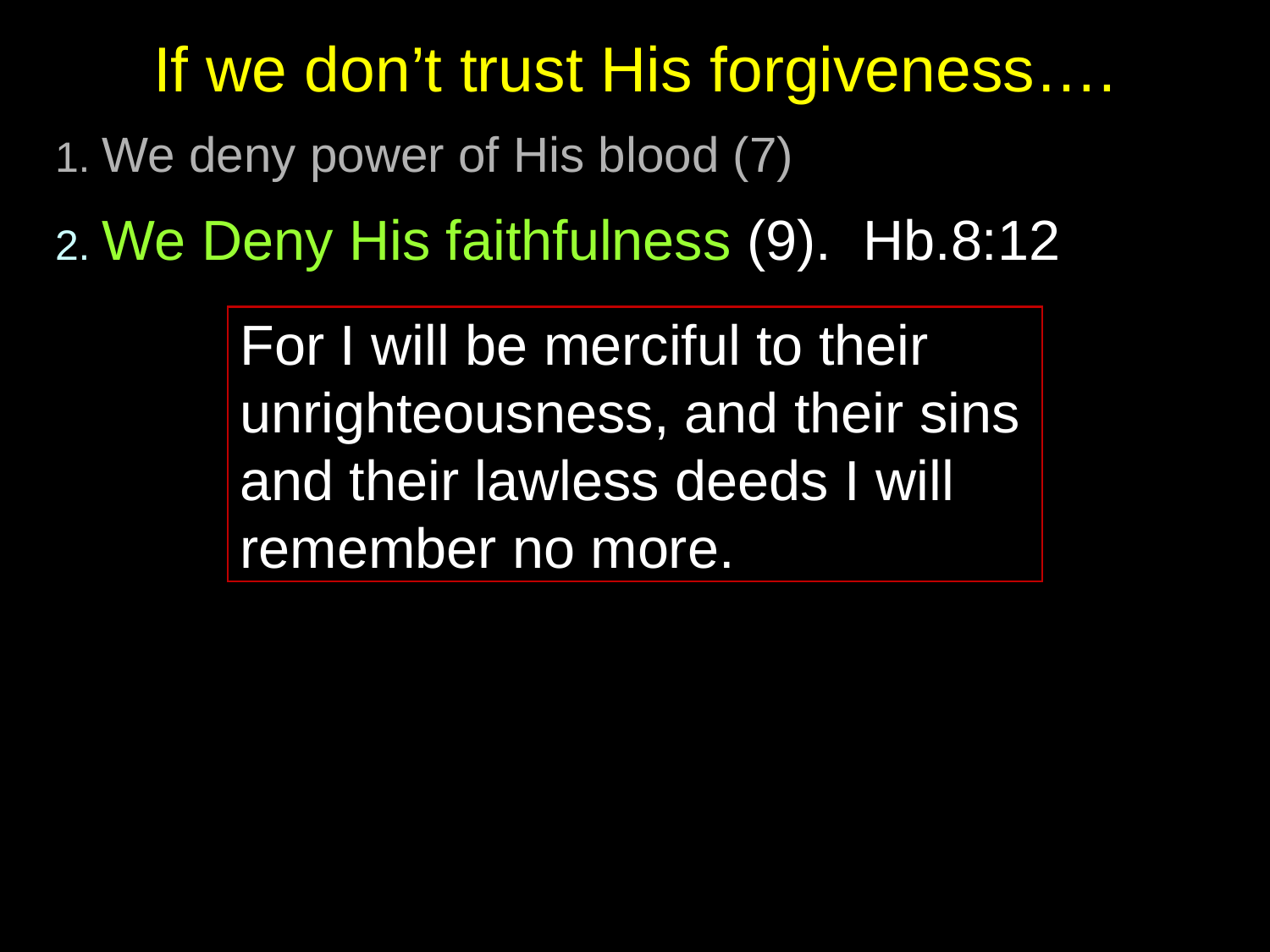

# If we don’t trust His forgiveness….
1. We deny power of His blood (7)
2. We Deny His faithfulness (9).  Hb.8:12

For I will be merciful to their unrighteousness, and their sins
and their lawless deeds I will
remember no more.